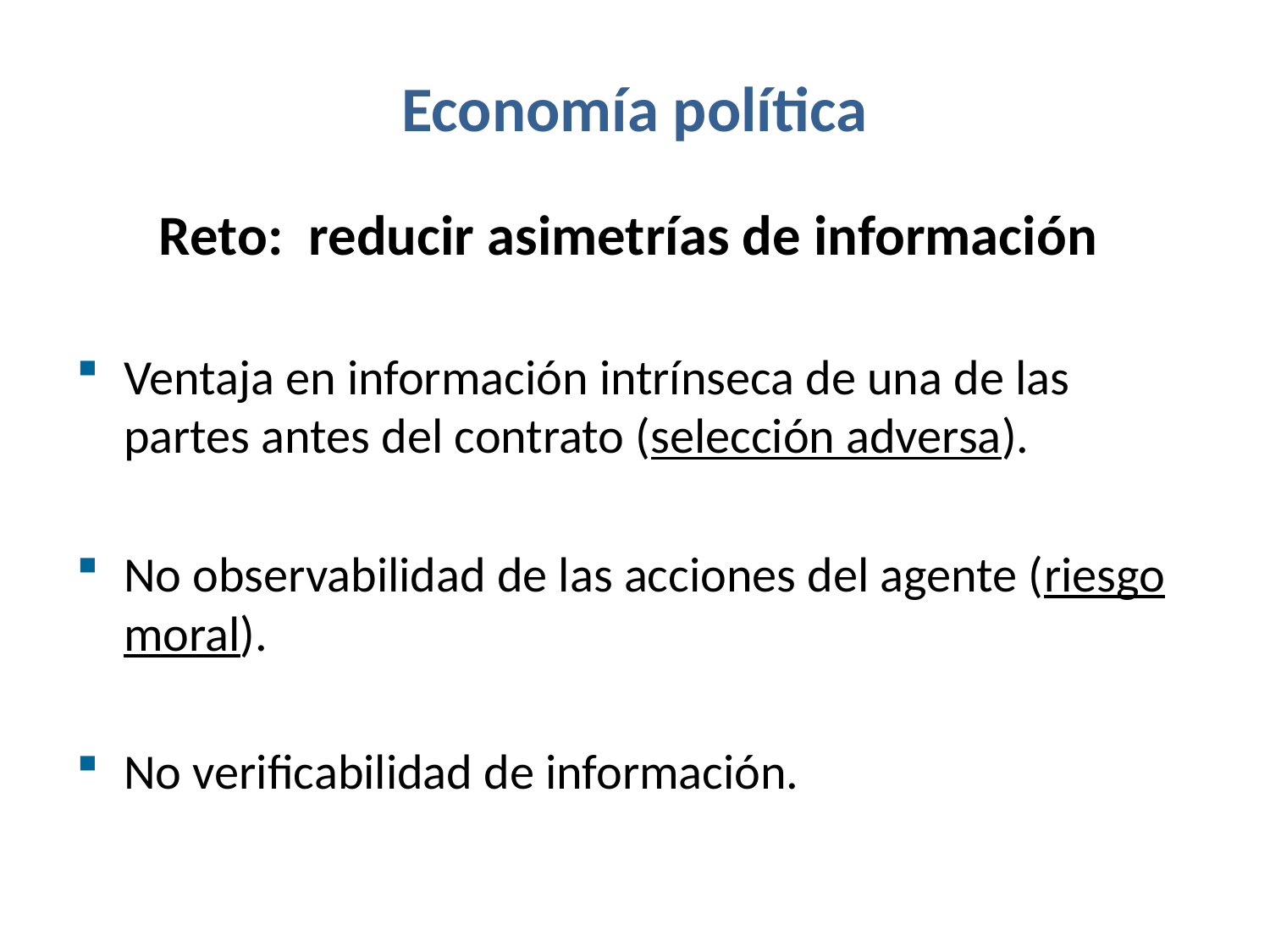

# Economía política
Reto:  reducir asimetrías de información

Ventaja en información intrínseca de una de las partes antes del contrato (selección adversa).

No observabilidad de las acciones del agente (riesgo moral).

No verificabilidad de información.